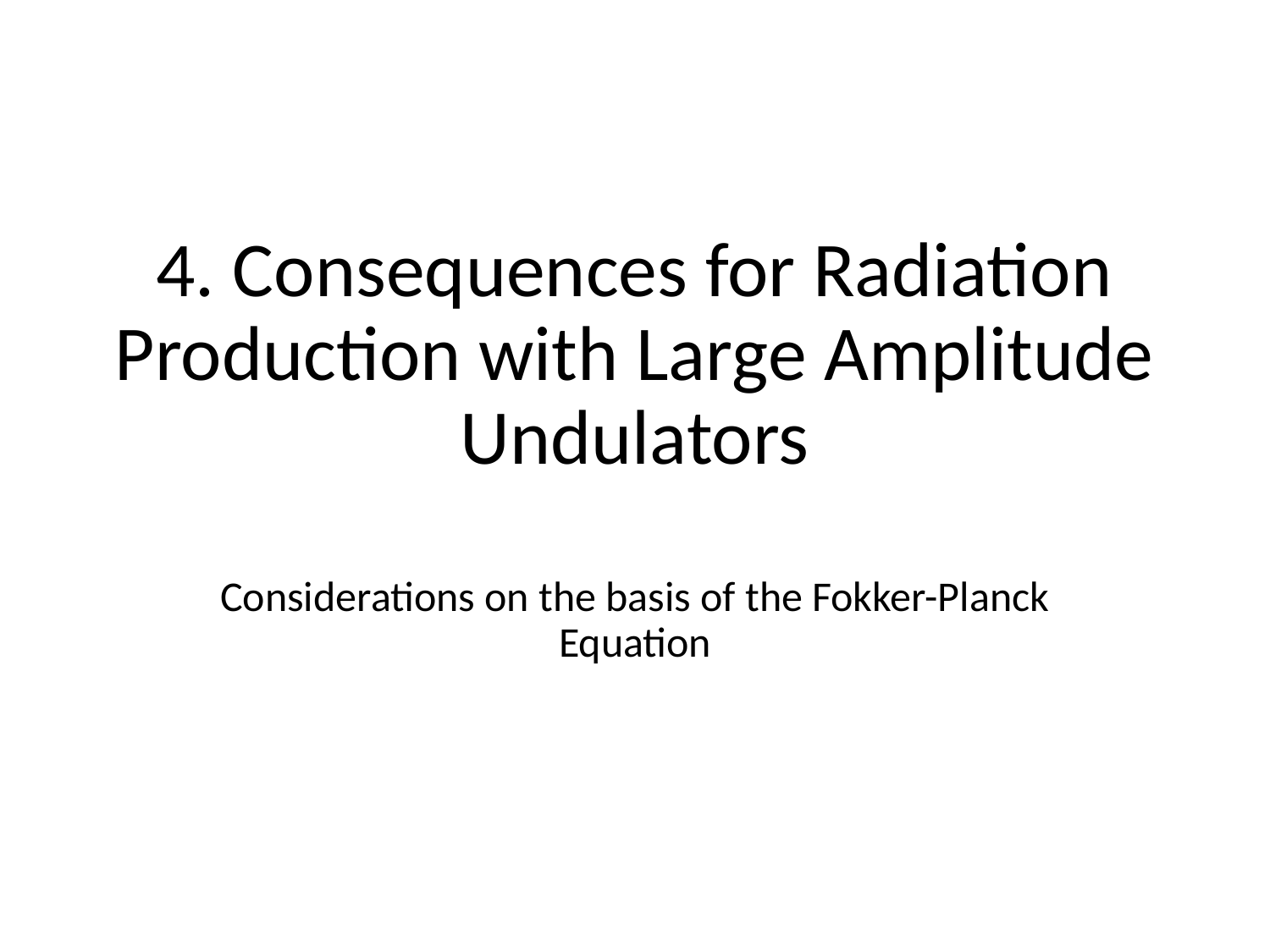

# 4. Consequences for Radiation Production with Large Amplitude Undulators

Considerations on the basis of the Fokker-Planck Equation